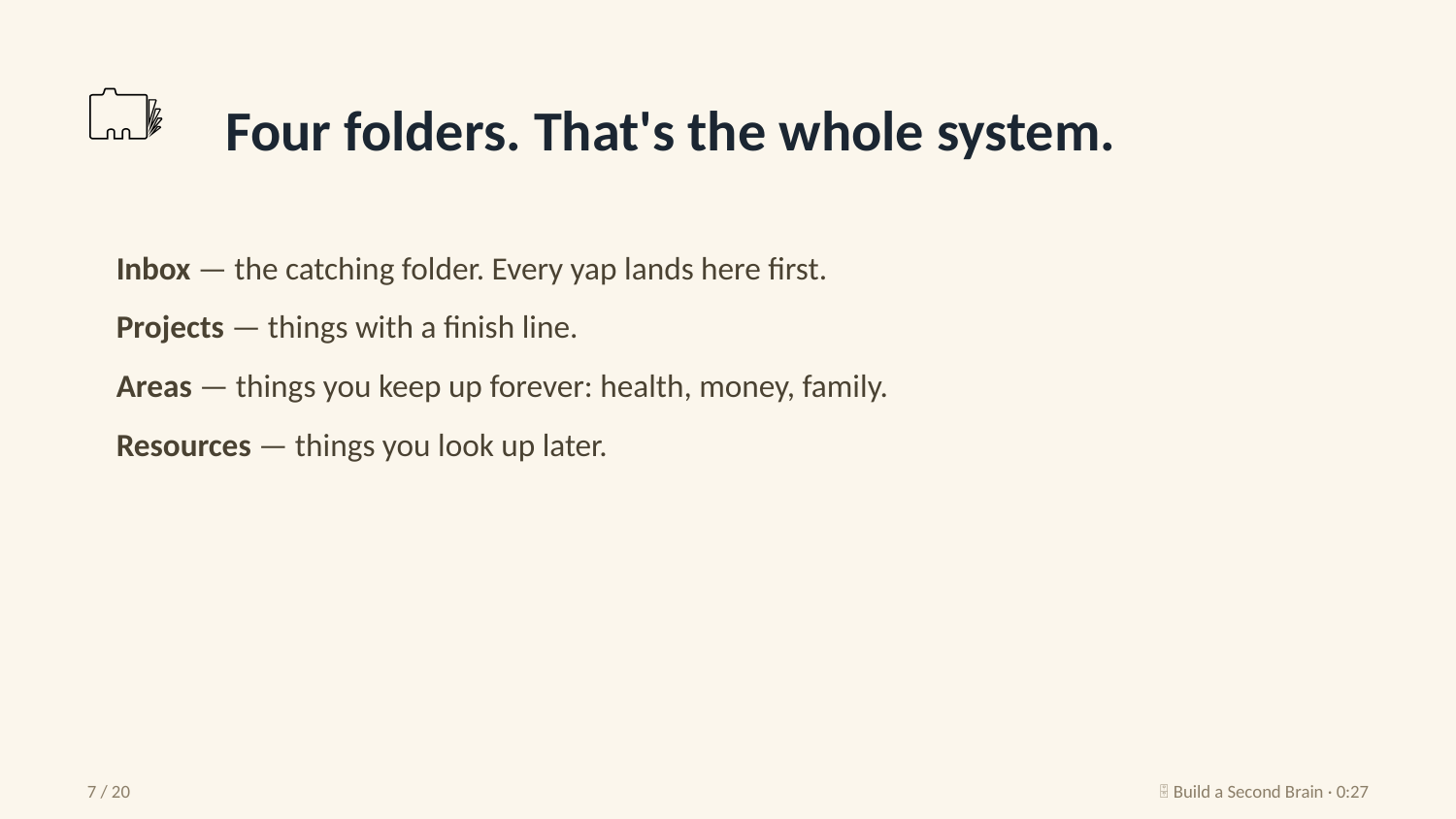

🗂️
Four folders. That's the whole system.
Inbox — the catching folder. Every yap lands here first.
Projects — things with a finish line.
Areas — things you keep up forever: health, money, family.
Resources — things you look up later.
7 / 20
🗄️ Build a Second Brain · 0:27